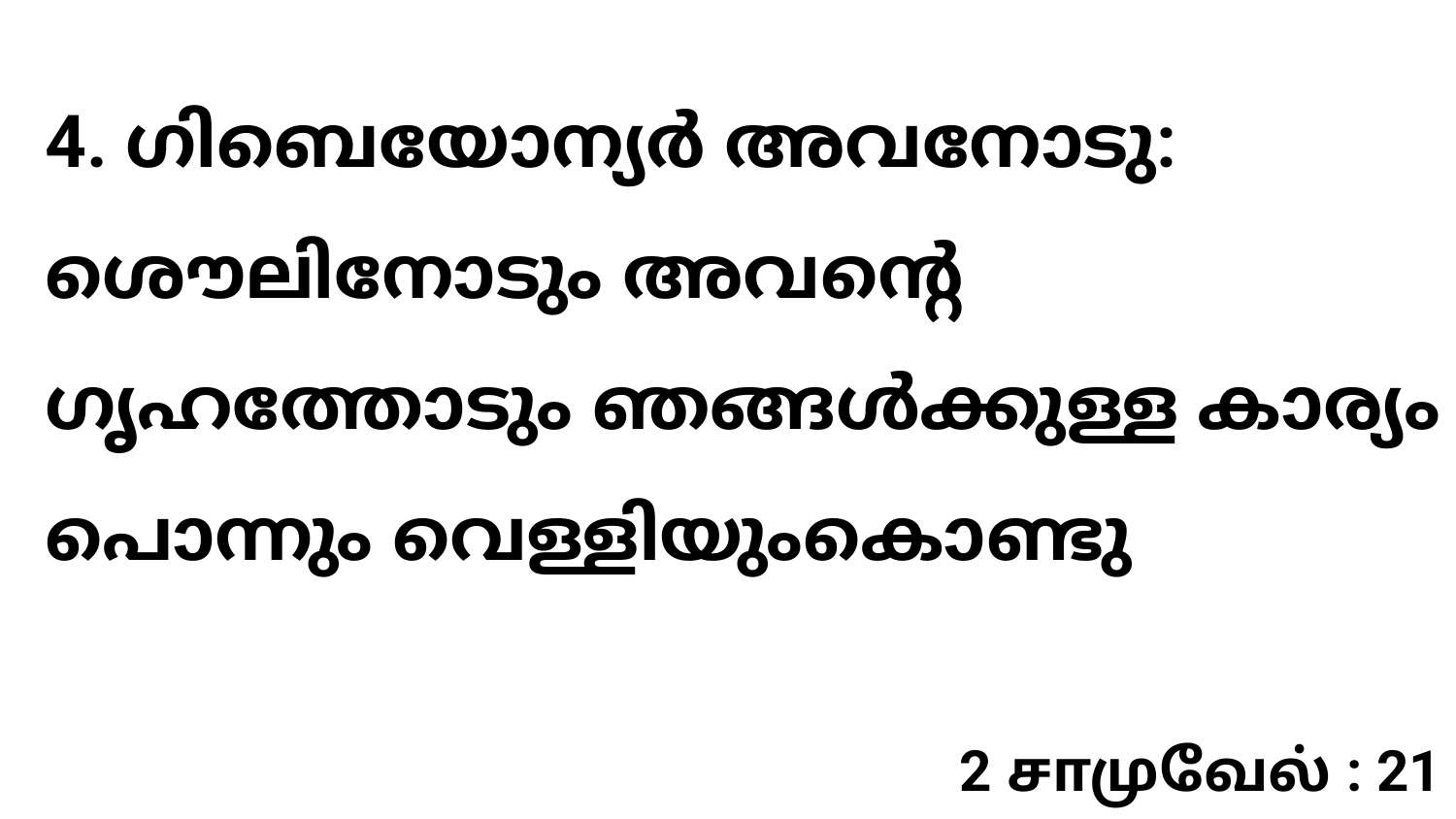

4. ഗിബെയോന്യർ അവനോടു: ശൌലിനോടും അവന്റെ ഗൃഹത്തോടും ഞങ്ങൾക്കുള്ള കാര്യം പൊന്നും വെള്ളിയുംകൊണ്ടു
2 சாமுவேல் : 21